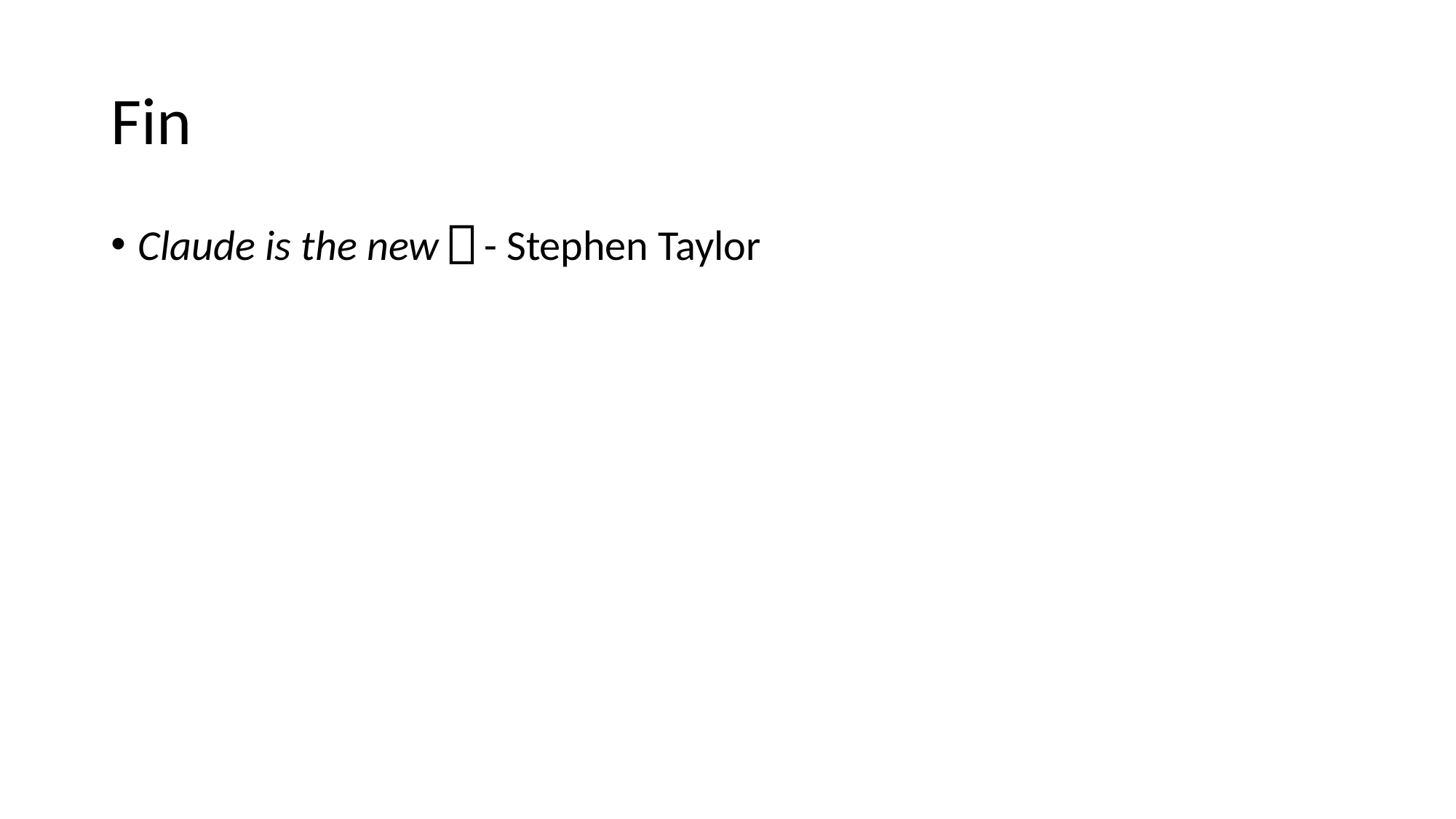

# Fin
Claude is the new ⎕ - Stephen Taylor